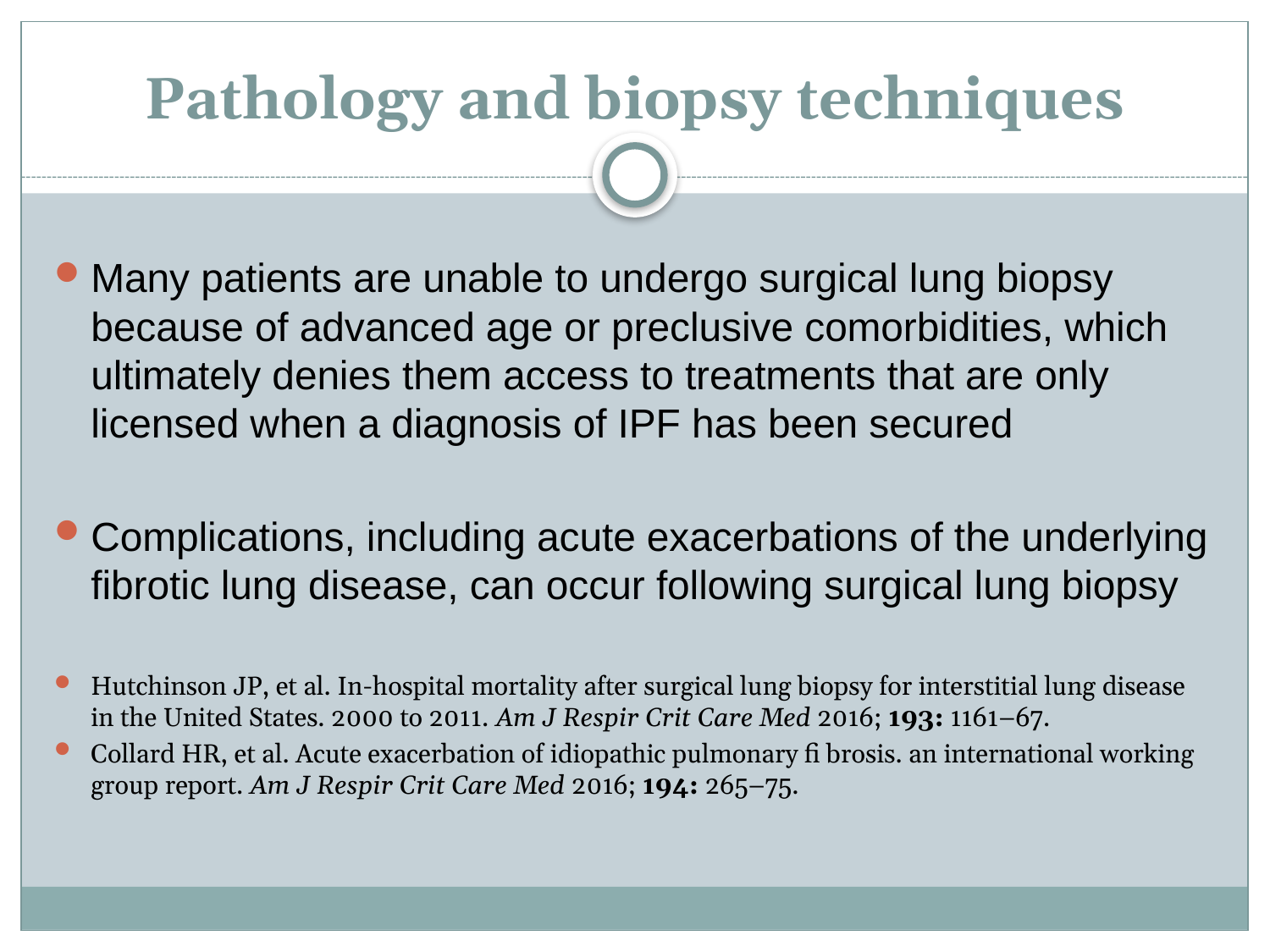

# Pathology and biopsy techniques
Many patients are unable to undergo surgical lung biopsy because of advanced age or preclusive comorbidities, which ultimately denies them access to treatments that are only licensed when a diagnosis of IPF has been secured

Complications, including acute exacerbations of the underlying fibrotic lung disease, can occur following surgical lung biopsy

Hutchinson JP, et al. In-hospital mortality after surgical lung biopsy for interstitial lung disease in the United States. 2000 to 2011. Am J Respir Crit Care Med 2016; 193: 1161–67.
Collard HR, et al. Acute exacerbation of idiopathic pulmonary fi brosis. an international working group report. Am J Respir Crit Care Med 2016; 194: 265–75.